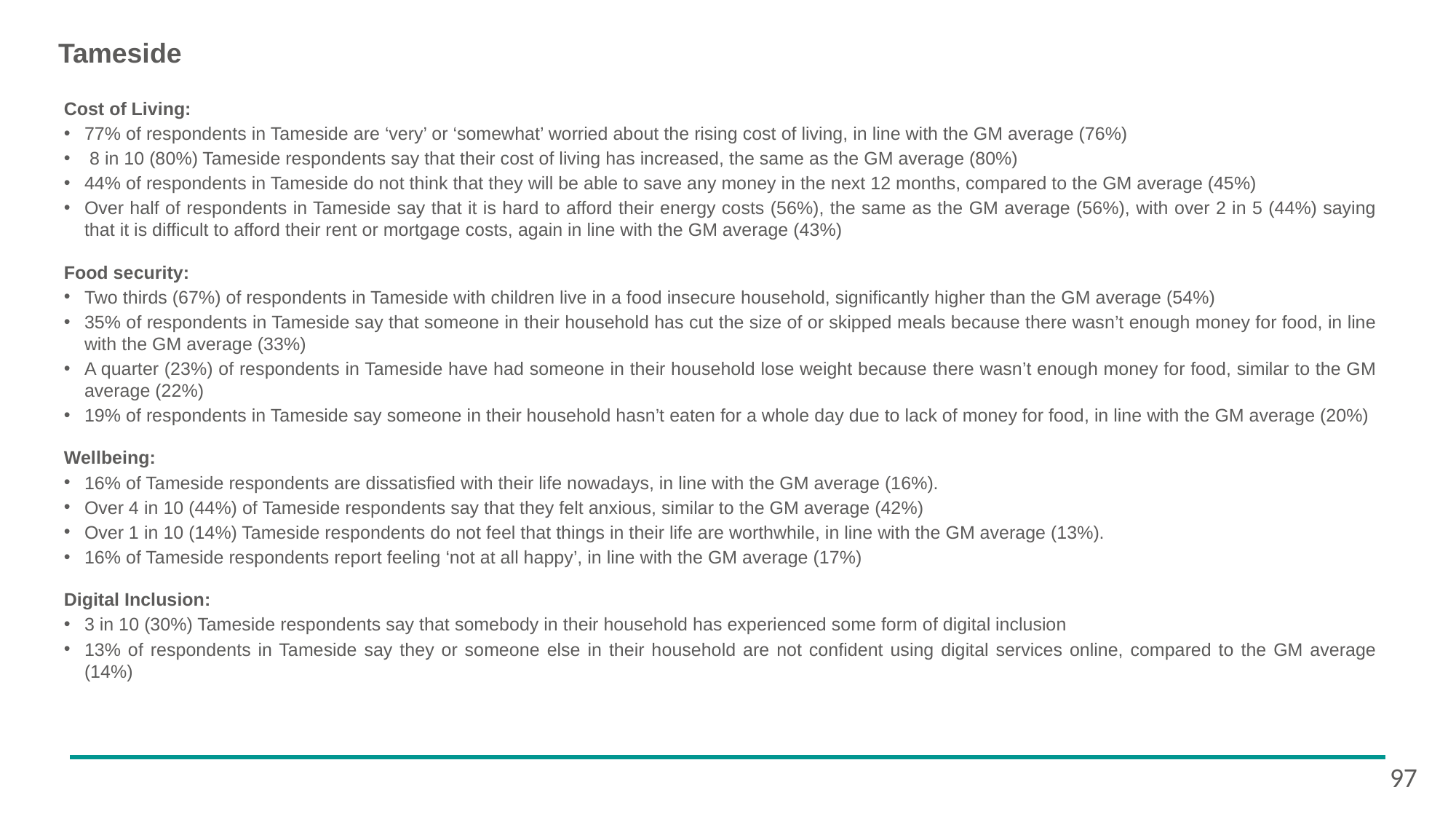

# Tameside
Cost of Living:
77% of respondents in Tameside are ‘very’ or ‘somewhat’ worried about the rising cost of living, in line with the GM average (76%)
 8 in 10 (80%) Tameside respondents say that their cost of living has increased, the same as the GM average (80%)
44% of respondents in Tameside do not think that they will be able to save any money in the next 12 months, compared to the GM average (45%)
Over half of respondents in Tameside say that it is hard to afford their energy costs (56%), the same as the GM average (56%), with over 2 in 5 (44%) saying that it is difficult to afford their rent or mortgage costs, again in line with the GM average (43%)

Food security:
Two thirds (67%) of respondents in Tameside with children live in a food insecure household, significantly higher than the GM average (54%)
35% of respondents in Tameside say that someone in their household has cut the size of or skipped meals because there wasn’t enough money for food, in line with the GM average (33%)
A quarter (23%) of respondents in Tameside have had someone in their household lose weight because there wasn’t enough money for food, similar to the GM average (22%)
19% of respondents in Tameside say someone in their household hasn’t eaten for a whole day due to lack of money for food, in line with the GM average (20%)

Wellbeing:
16% of Tameside respondents are dissatisfied with their life nowadays, in line with the GM average (16%).
Over 4 in 10 (44%) of Tameside respondents say that they felt anxious, similar to the GM average (42%)
Over 1 in 10 (14%) Tameside respondents do not feel that things in their life are worthwhile, in line with the GM average (13%).
16% of Tameside respondents report feeling ‘not at all happy’, in line with the GM average (17%)

Digital Inclusion:
3 in 10 (30%) Tameside respondents say that somebody in their household has experienced some form of digital inclusion
13% of respondents in Tameside say they or someone else in their household are not confident using digital services online, compared to the GM average (14%)
97